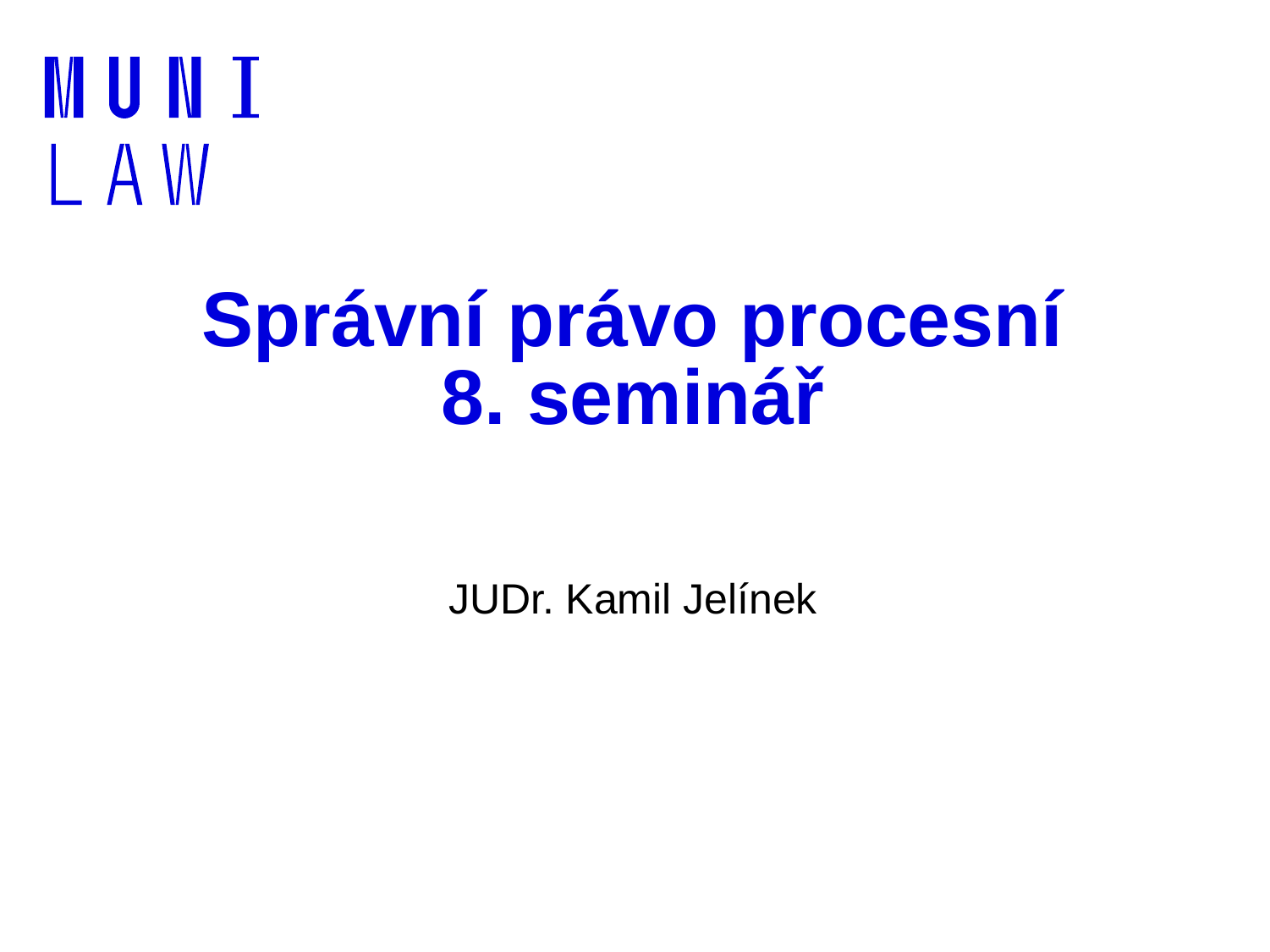

# Správní právo procesní 8. seminář
JUDr. Kamil Jelínek